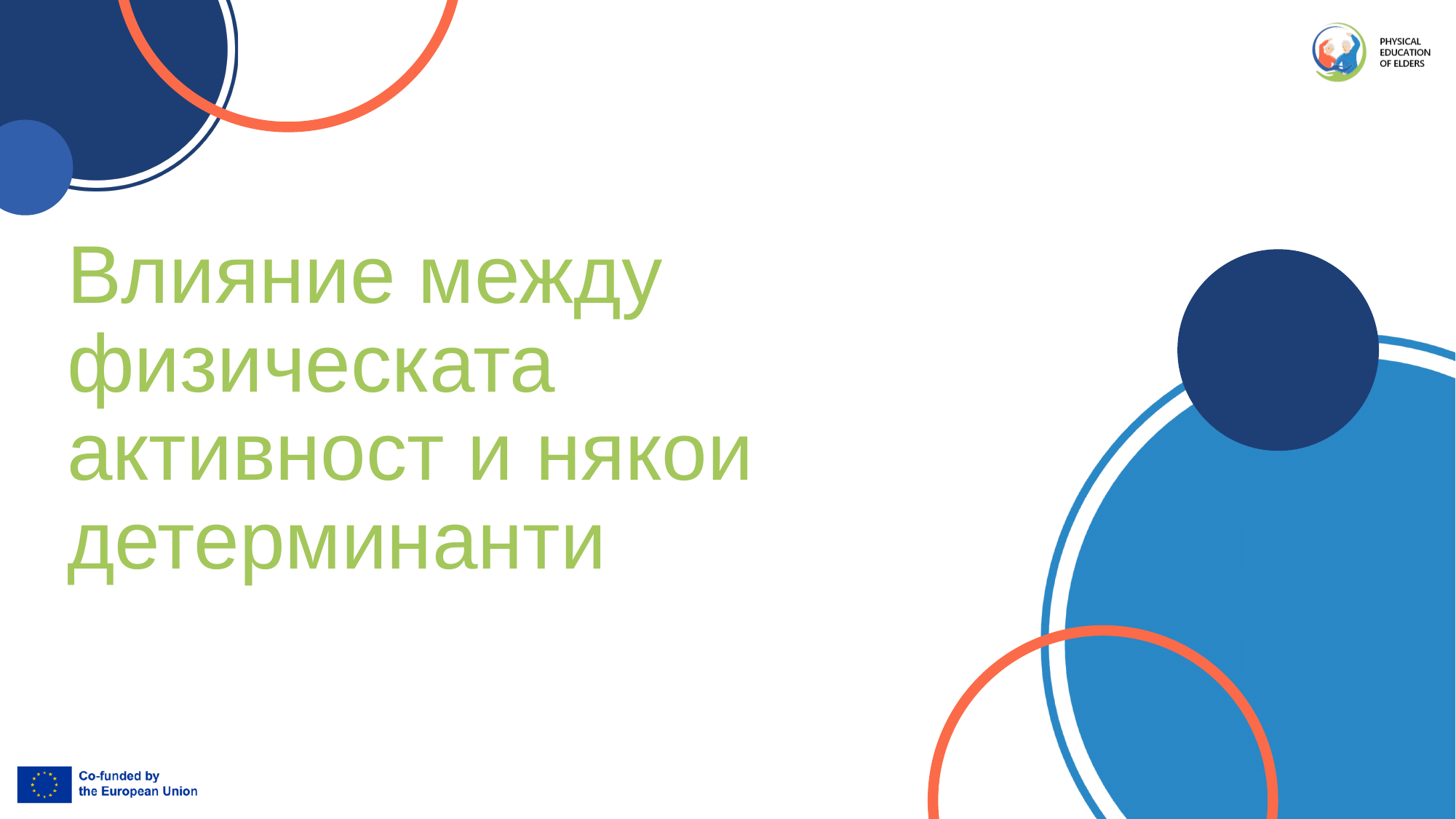

# Влияние между физическата активност и някои детерминанти